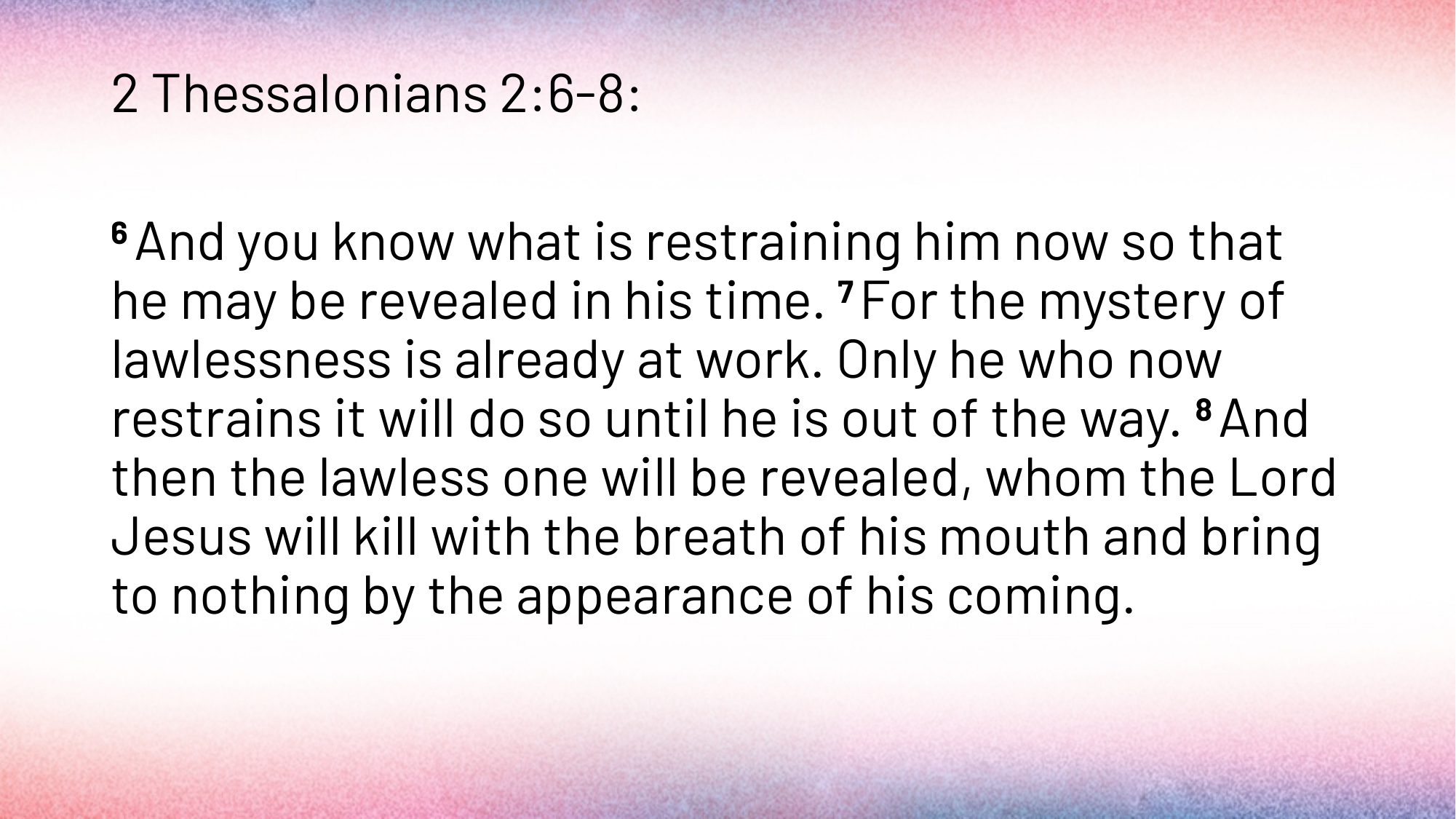

#
2 Thessalonians 2:6-8:

6 And you know what is restraining him now so that he may be revealed in his time. 7 For the mystery of lawlessness is already at work. Only he who now restrains it will do so until he is out of the way. 8 And then the lawless one will be revealed, whom the Lord Jesus will kill with the breath of his mouth and bring to nothing by the appearance of his coming.